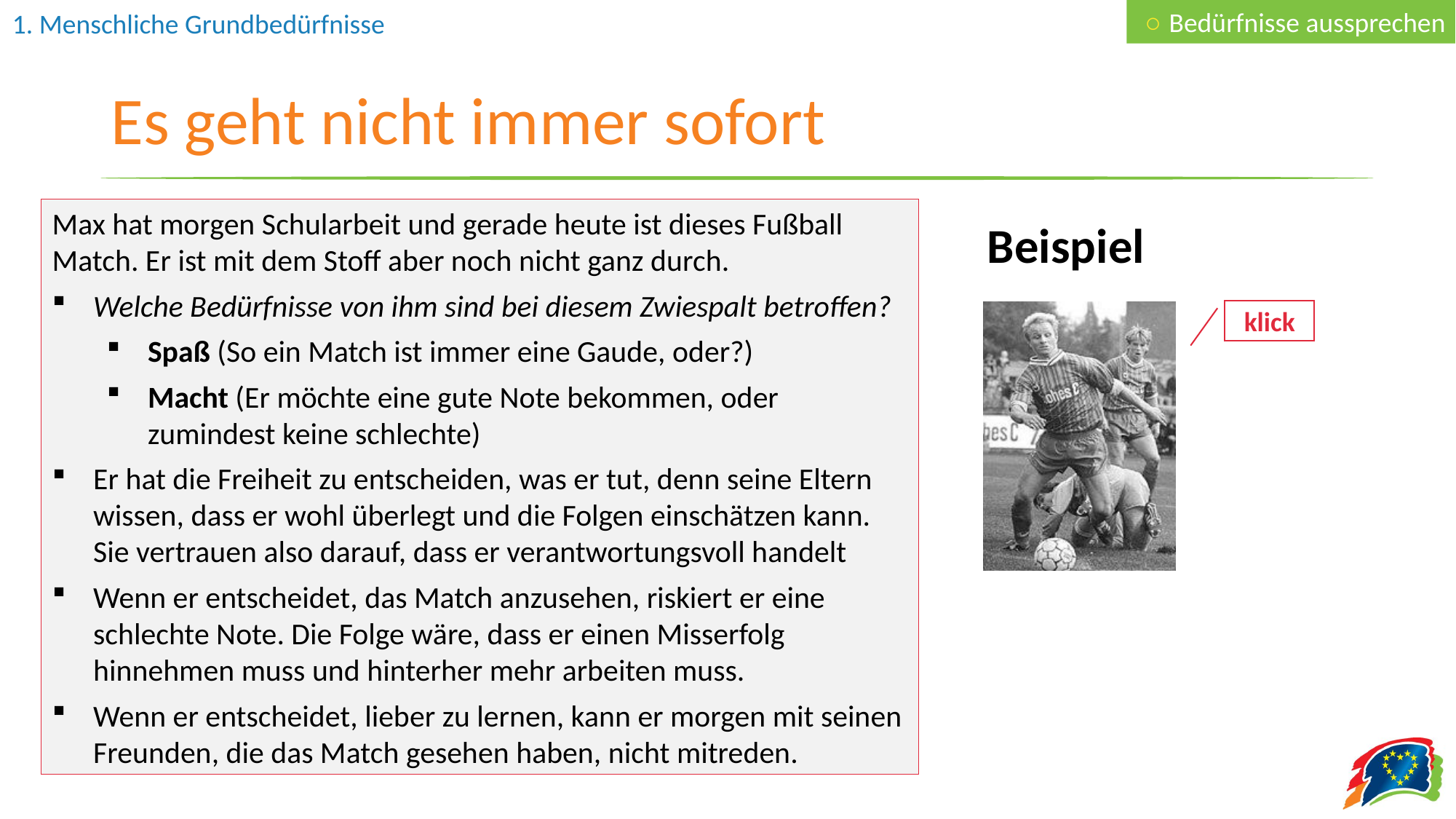

○ Bedürfnisse aussprechen
# Es geht nicht immer sofort
Max hat morgen Schularbeit und gerade heute ist dieses Fußball Match. Er ist mit dem Stoff aber noch nicht ganz durch.
Welche Bedürfnisse von ihm sind bei diesem Zwiespalt betroffen?
Spaß (So ein Match ist immer eine Gaude, oder?)
Macht (Er möchte eine gute Note bekommen, oder zumindest keine schlechte)
Er hat die Freiheit zu entscheiden, was er tut, denn seine Eltern wissen, dass er wohl überlegt und die Folgen einschätzen kann. Sie vertrauen also darauf, dass er verantwortungsvoll handelt
Wenn er entscheidet, das Match anzusehen, riskiert er eine schlechte Note. Die Folge wäre, dass er einen Misserfolg hinnehmen muss und hinterher mehr arbeiten muss.
Wenn er entscheidet, lieber zu lernen, kann er morgen mit seinen Freunden, die das Match gesehen haben, nicht mitreden.
Beispiel
Es gibt auch Situationen, in denen es momentan nicht geht, ein Bedürfnis auszusprechen oder zu erfüllen.
Alle Menschen müssen immer wieder Kompromisse eingehen oder abwägen, was ihnen im Moment wichtiger ist, wenn zum Beispiel zwei Bedürfnisse gleichzeitig erfüllt werden wollen.

klick